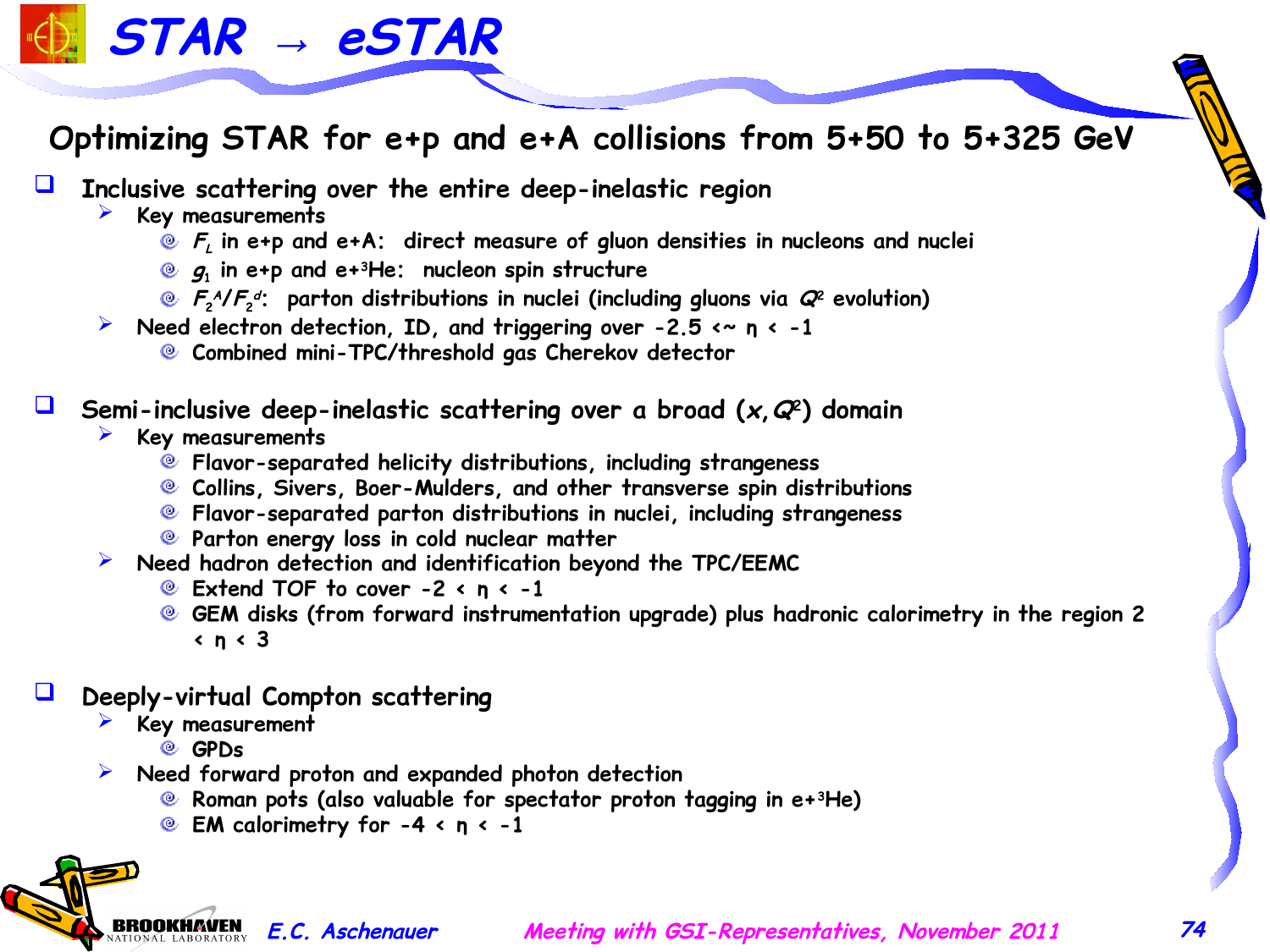

# STAR → eSTAR
Optimizing STAR for e+p and e+A collisions from 5+50 to 5+325 GeV
Inclusive scattering over the entire deep-inelastic region
Key measurements
FL in e+p and e+A:  direct measure of gluon densities in nucleons and nuclei
g1 in e+p and e+3He:  nucleon spin structure
F2A/F2d:  parton distributions in nuclei (including gluons via Q2 evolution)
Need electron detection, ID, and triggering over -2.5 <~ η < -1
Combined mini-TPC/threshold gas Cherekov detector

Semi-inclusive deep-inelastic scattering over a broad (x,Q2) domain
Key measurements
Flavor-separated helicity distributions, including strangeness
Collins, Sivers, Boer-Mulders, and other transverse spin distributions
Flavor-separated parton distributions in nuclei, including strangeness
Parton energy loss in cold nuclear matter
Need hadron detection and identification beyond the TPC/EEMC
Extend TOF to cover -2 < η < -1
GEM disks (from forward instrumentation upgrade) plus hadronic calorimetry in the region 2 < η < 3

Deeply-virtual Compton scattering
Key measurement
GPDs
Need forward proton and expanded photon detection
Roman pots (also valuable for spectator proton tagging in e+3He)
EM calorimetry for -4 < η < -1
74
Meeting with GSI-Representatives, November 2011
E.C. Aschenauer